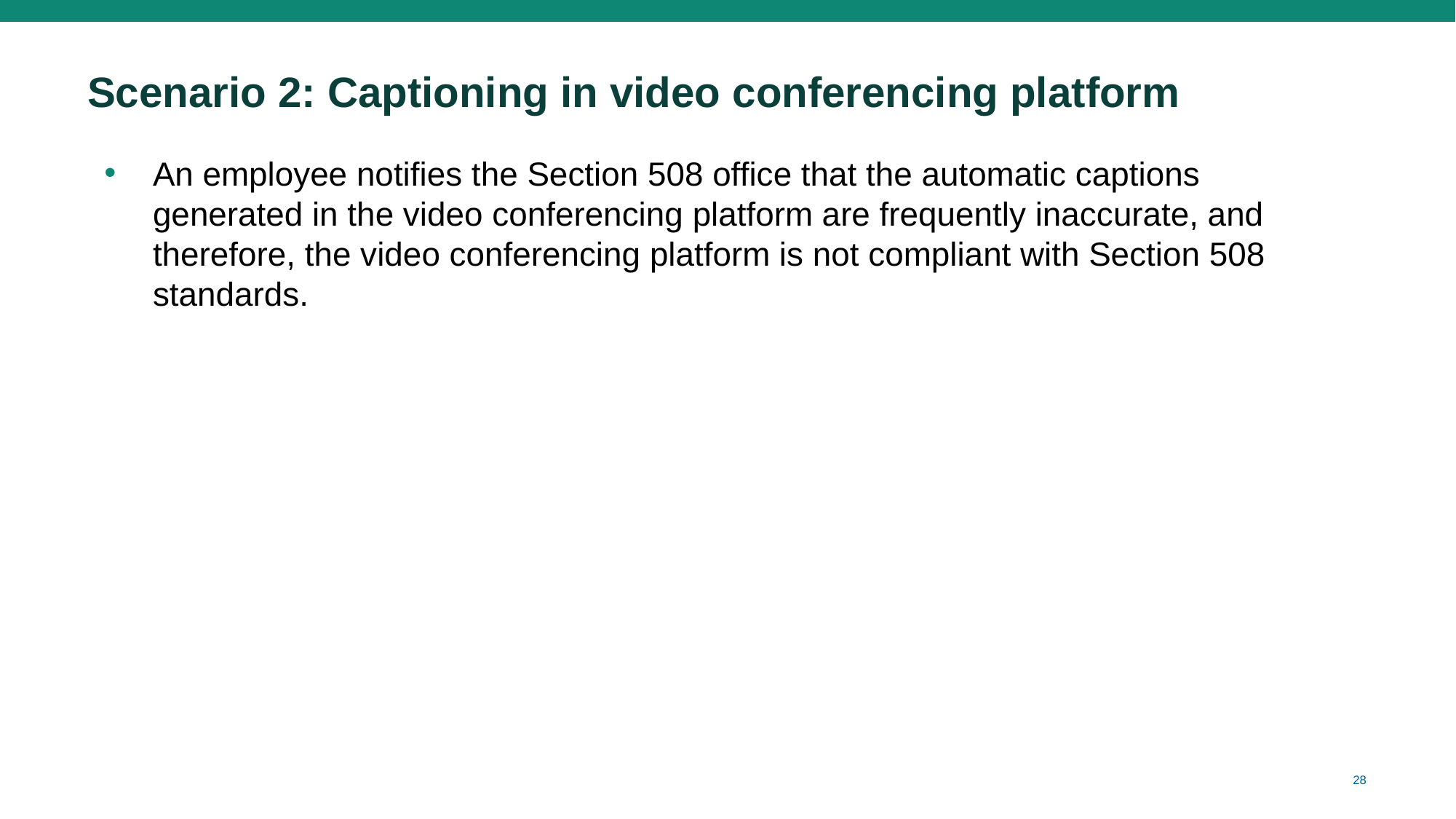

# Scenario 2: Captioning in video conferencing platform
An employee notifies the Section 508 office that the automatic captions generated in the video conferencing platform are frequently inaccurate, and therefore, the video conferencing platform is not compliant with Section 508 standards.
28